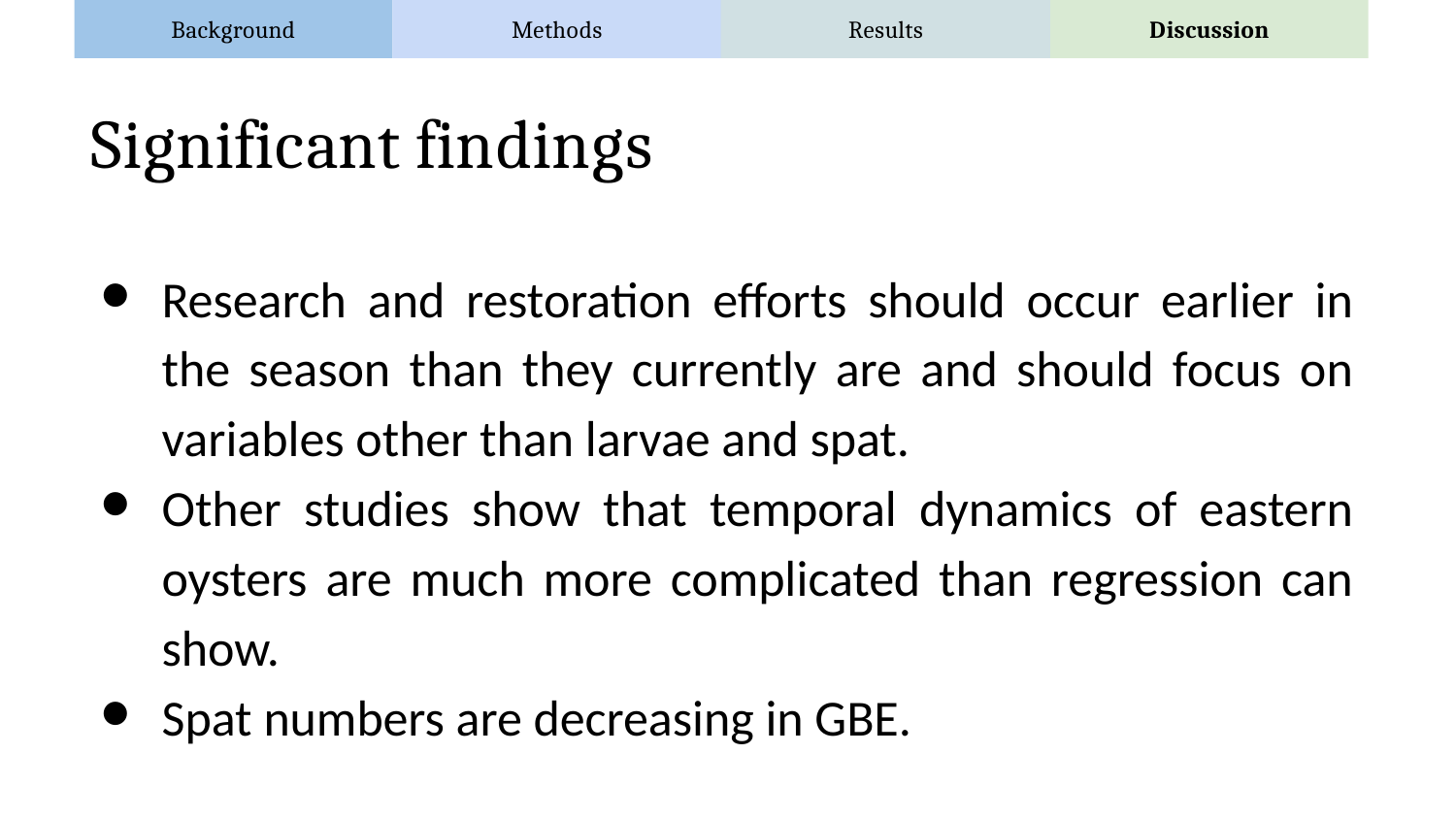

Background
Methods
Results
Discussion
# Significant findings
Research and restoration efforts should occur earlier in the season than they currently are and should focus on variables other than larvae and spat.
Other studies show that temporal dynamics of eastern oysters are much more complicated than regression can show.
Spat numbers are decreasing in GBE.